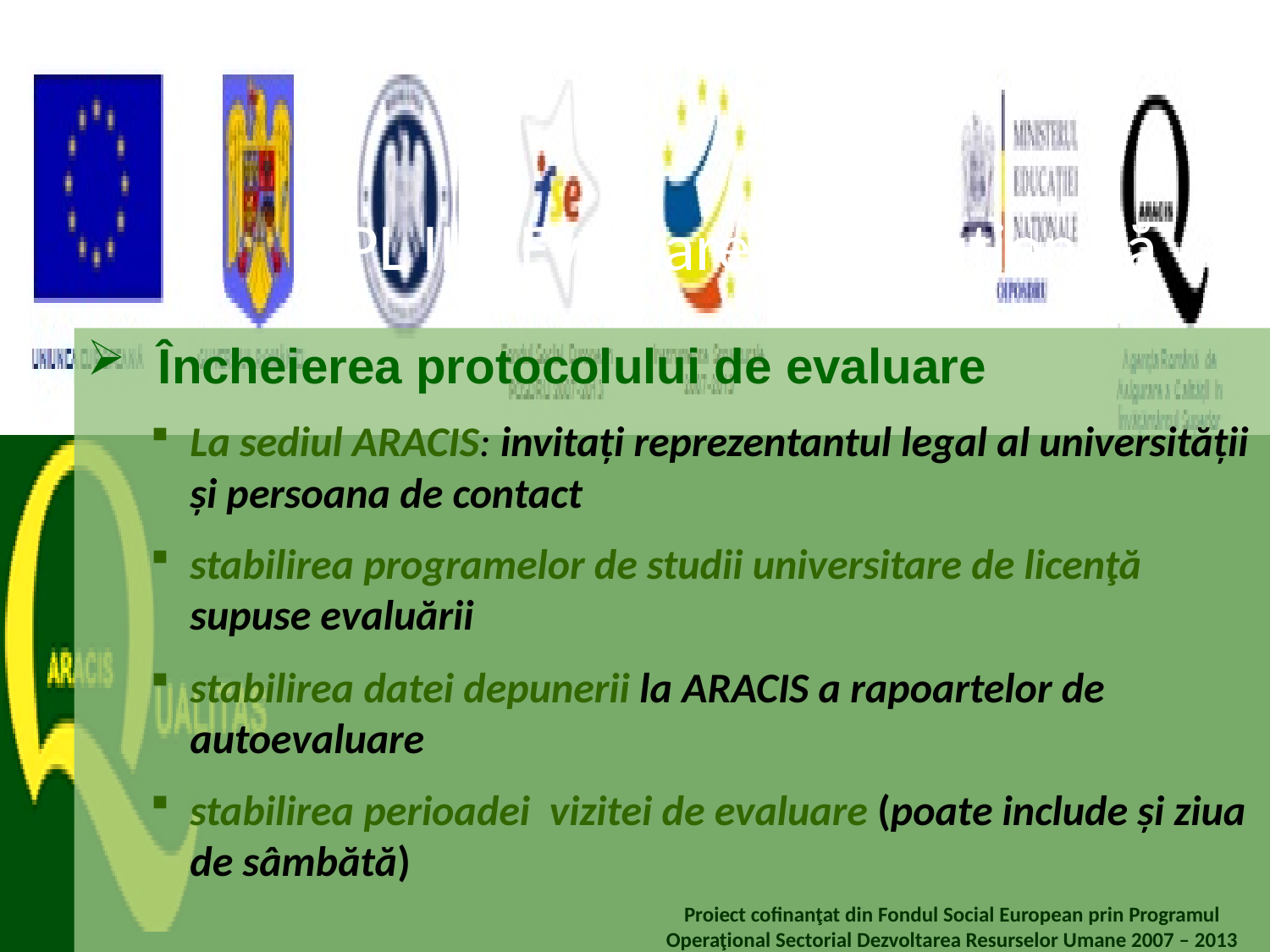

# PL II – Evaluarea instituțională
Încheierea protocolului de evaluare
La sediul ARACIS: invitați reprezentantul legal al universității și persoana de contact
stabilirea programelor de studii universitare de licenţă supuse evaluării
stabilirea datei depunerii la ARACIS a rapoartelor de autoevaluare
stabilirea perioadei  vizitei de evaluare (poate include și ziua de sâmbătă)

Proiect cofinanţat din Fondul Social European prin Programul Operaţional Sectorial Dezvoltarea Resurselor Umane 2007 – 2013